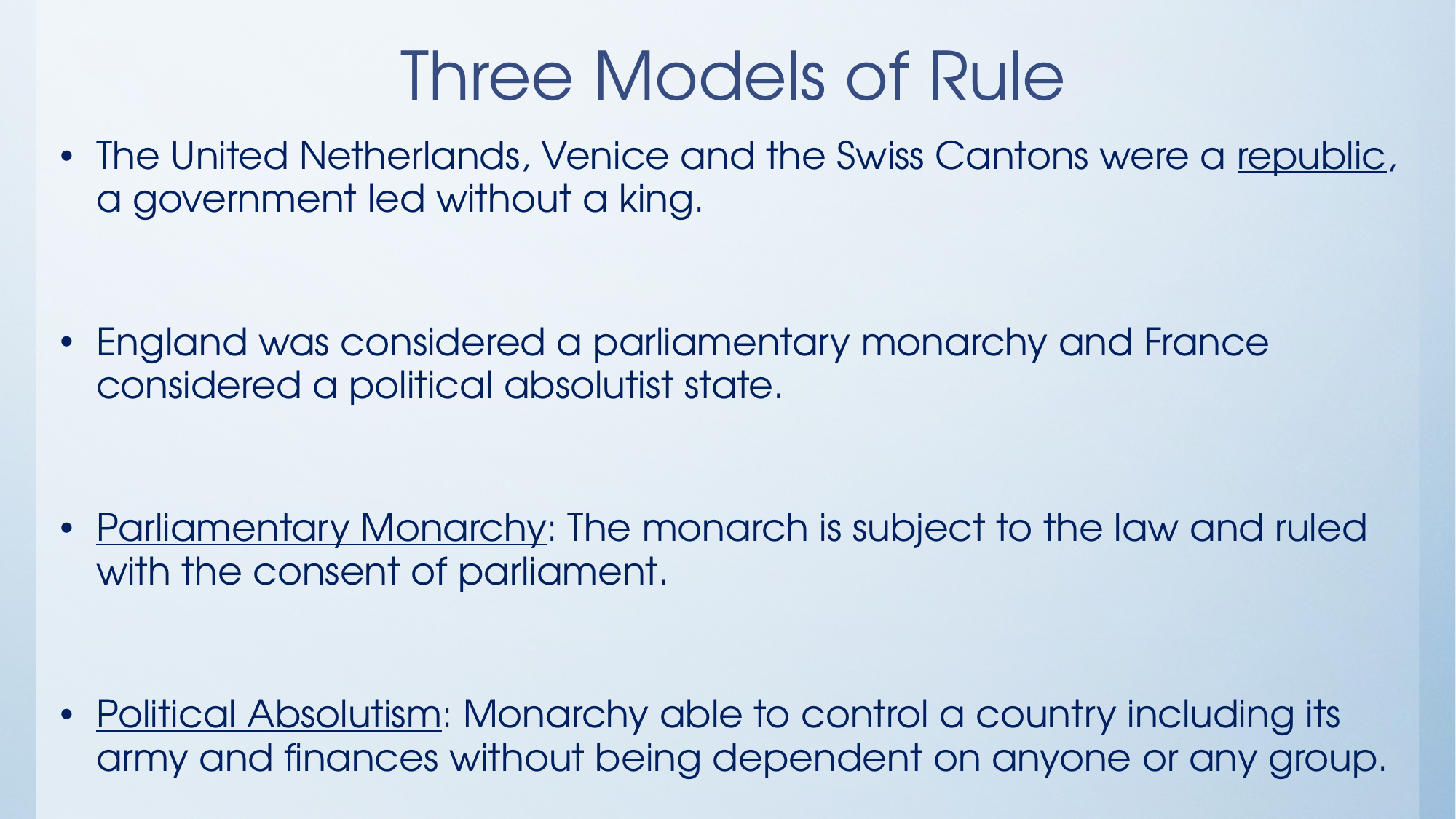

# Three Models of Rule
The United Netherlands, Venice and the Swiss Cantons were a republic, a government led without a king.

England was considered a parliamentary monarchy and France considered a political absolutist state.

Parliamentary Monarchy: The monarch is subject to the law and ruled with the consent of parliament.

Political Absolutism: Monarchy able to control a country including its army and finances without being dependent on anyone or any group.